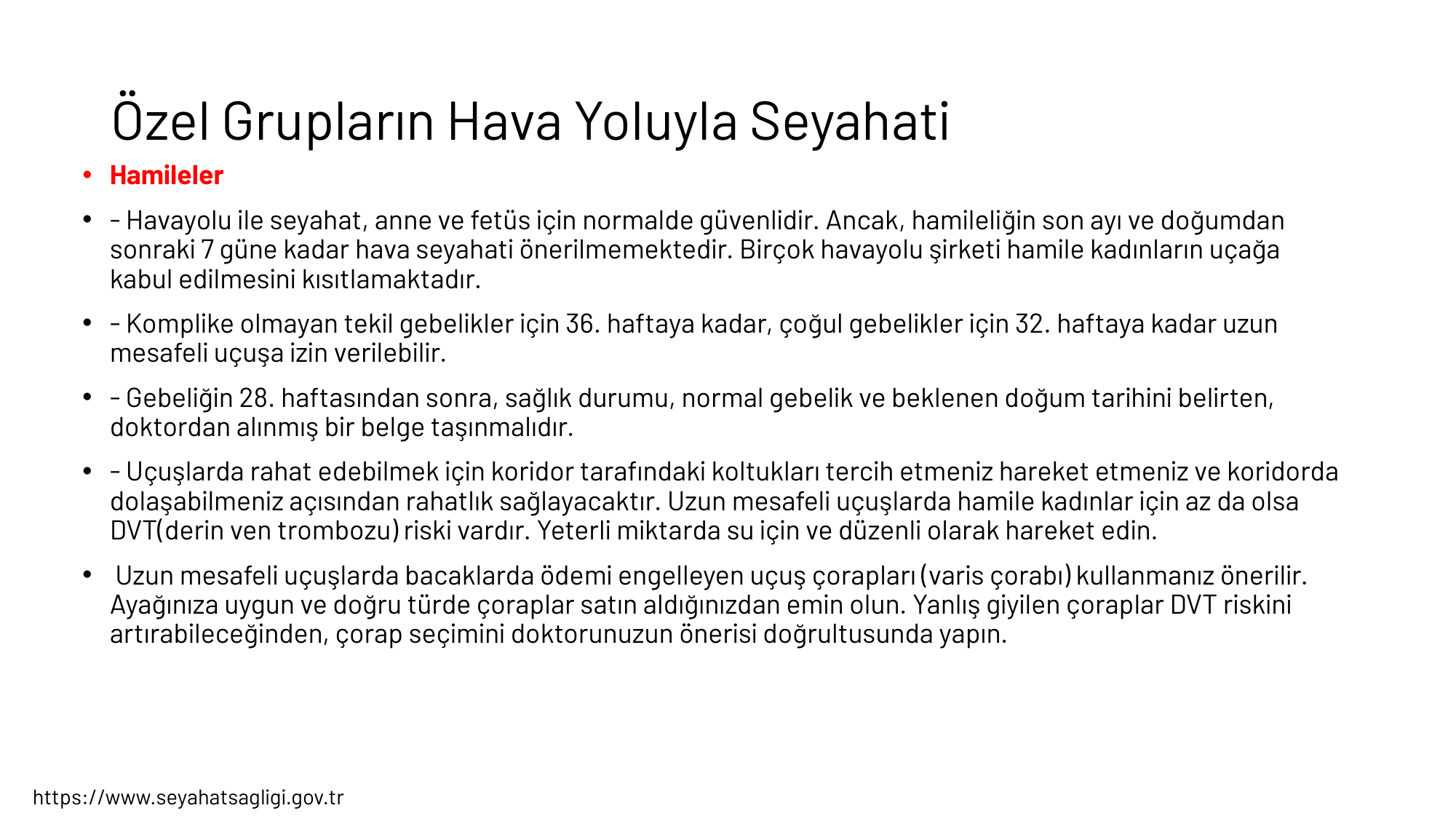

# Özel Grupların Hava Yoluyla Seyahati
Hamileler
- Havayolu ile seyahat, anne ve fetüs için normalde güvenlidir. Ancak, hamileliğin son ayı ve doğumdan sonraki 7 güne kadar hava seyahati önerilmemektedir. Birçok havayolu şirketi hamile kadınların uçağa kabul edilmesini kısıtlamaktadır.
- Komplike olmayan tekil gebelikler için 36. haftaya kadar, çoğul gebelikler için 32. haftaya kadar uzun mesafeli uçuşa izin verilebilir.
- Gebeliğin 28. haftasından sonra, sağlık durumu, normal gebelik ve beklenen doğum tarihini belirten, doktordan alınmış bir belge taşınmalıdır.
- Uçuşlarda rahat edebilmek için koridor tarafındaki koltukları tercih etmeniz hareket etmeniz ve koridorda dolaşabilmeniz açısından rahatlık sağlayacaktır. Uzun mesafeli uçuşlarda hamile kadınlar için az da olsa DVT(derin ven trombozu) riski vardır. Yeterli miktarda su için ve düzenli olarak hareket edin.
 Uzun mesafeli uçuşlarda bacaklarda ödemi engelleyen uçuş çorapları (varis çorabı) kullanmanız önerilir. Ayağınıza uygun ve doğru türde çoraplar satın aldığınızdan emin olun. Yanlış giyilen çoraplar DVT riskini artırabileceğinden, çorap seçimini doktorunuzun önerisi doğrultusunda yapın.

https://www.seyahatsagligi.gov.tr